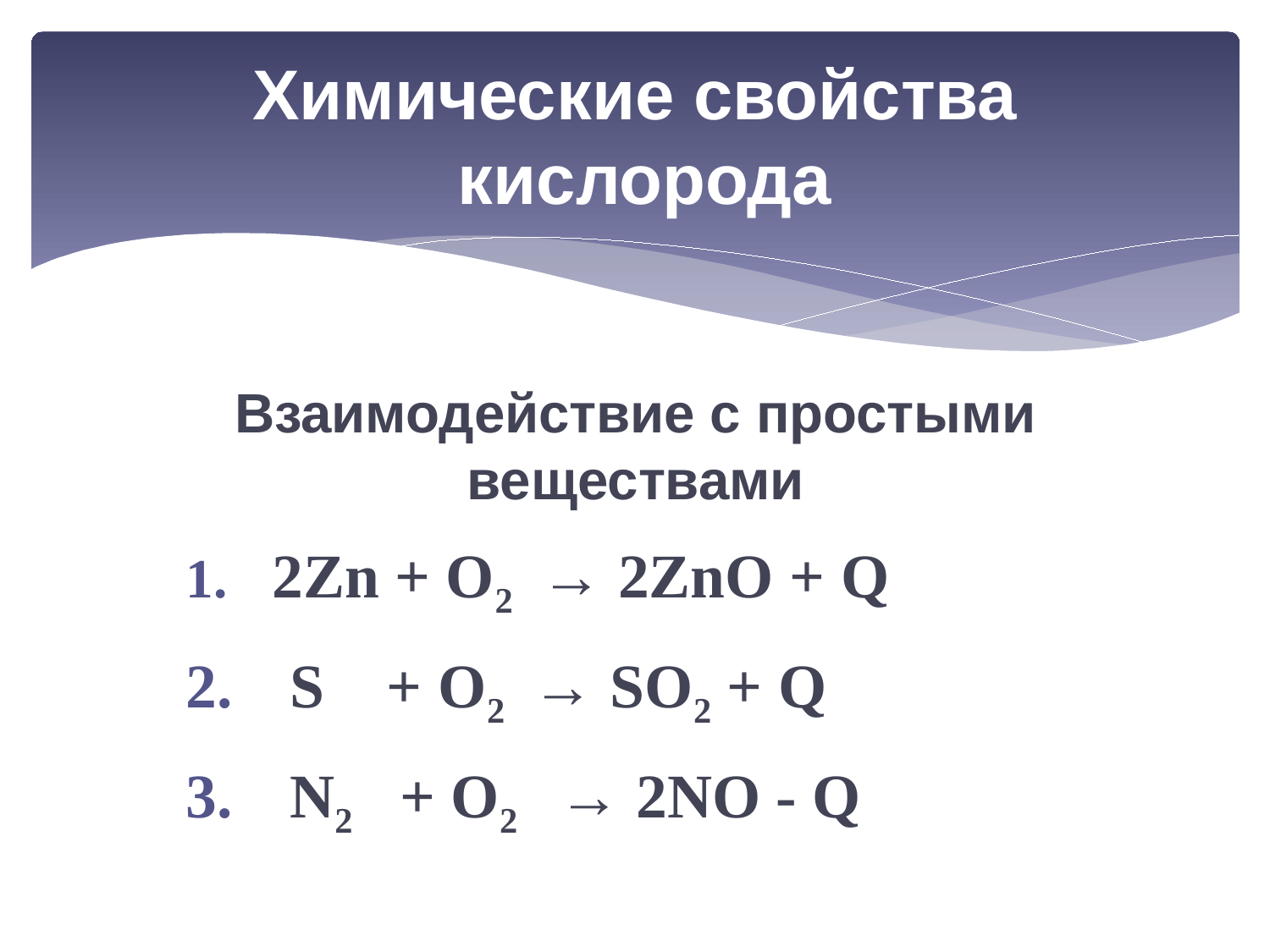

# Химические свойства кислорода
Взаимодействие с простыми веществами
 2Zn + O2   → 2ZnO + Q
  S    + O2   → SO2 + Q
  N2   + O2   → 2NO - Q